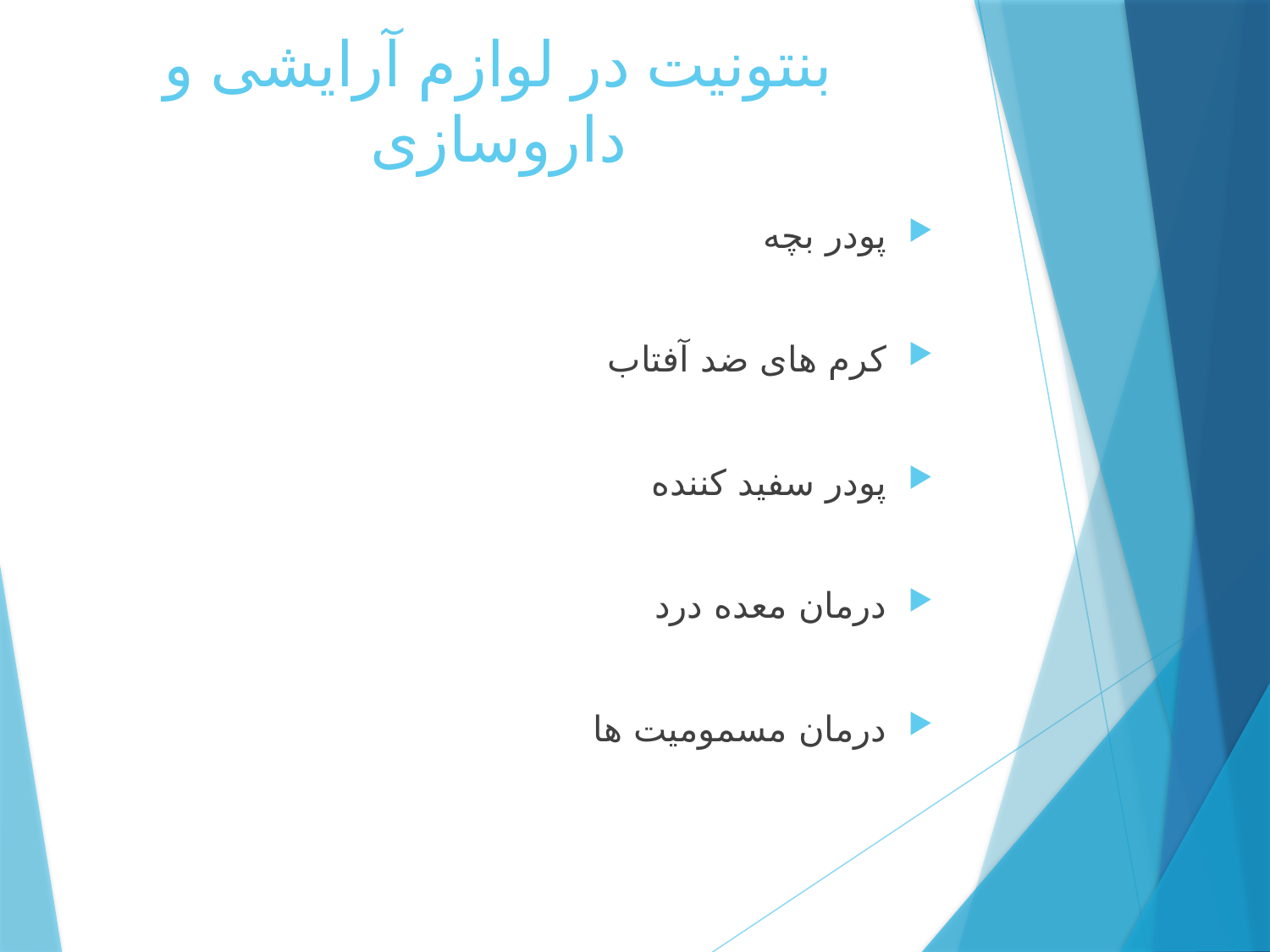

# بنتونیت در لوازم آرایشی و داروسازی
پودر بچه
کرم های ضد آفتاب
پودر سفید کننده
درمان معده درد
درمان مسمومیت ها